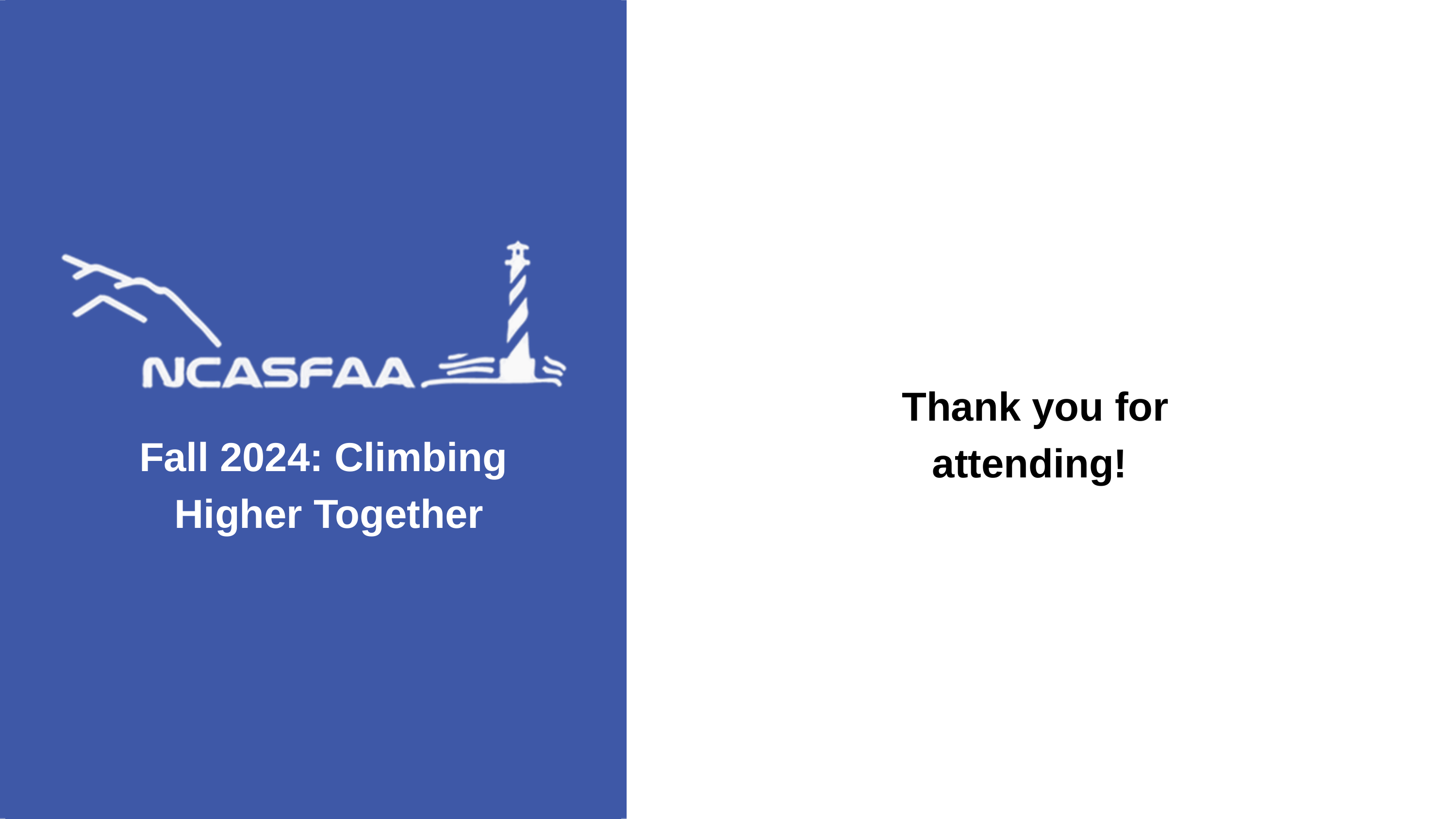

Thank you for attending!
Fall 2024: Climbing
Higher Together